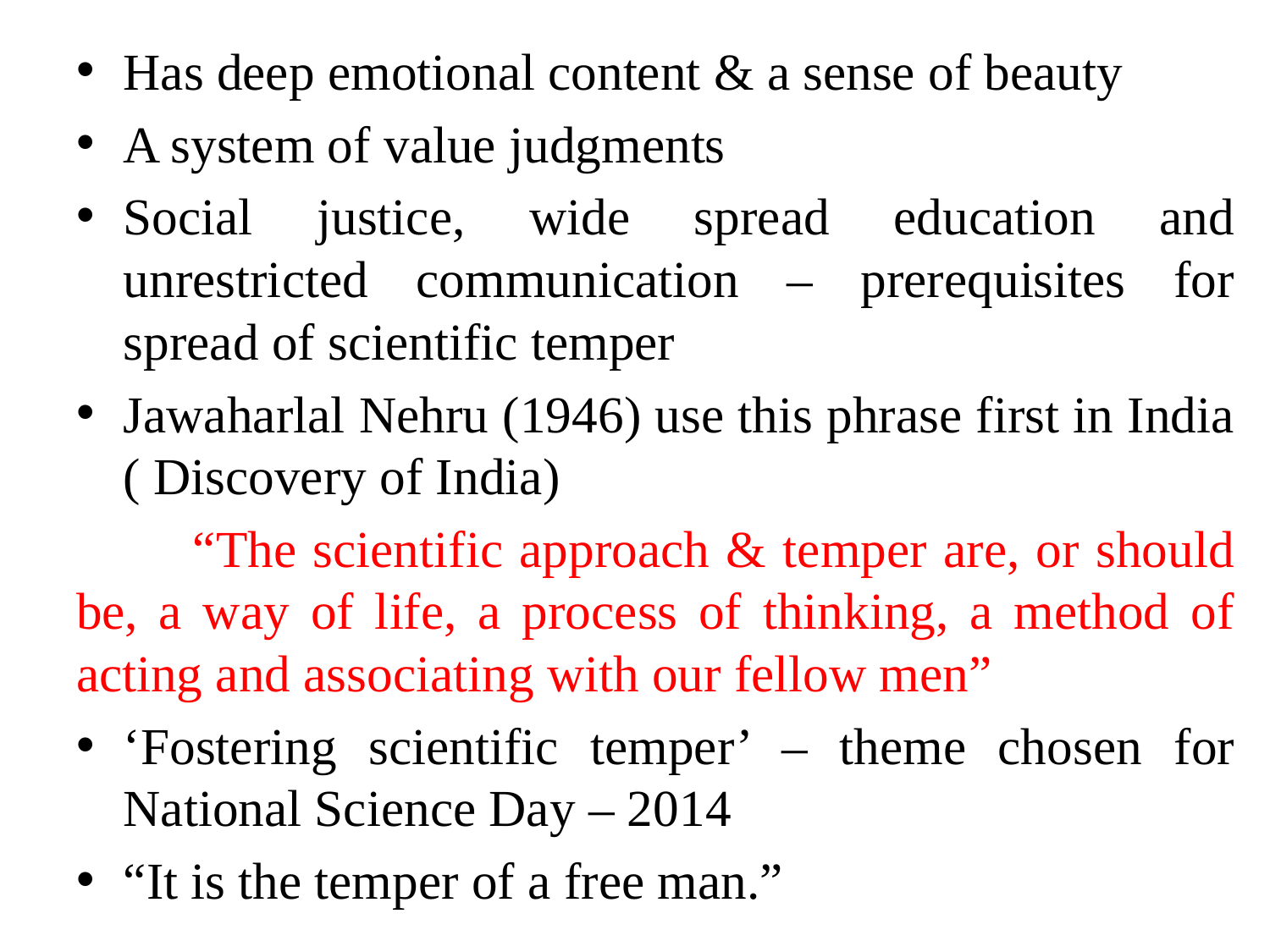

Has deep emotional content & a sense of beauty
A system of value judgments
Social justice, wide spread education and unrestricted communication – prerequisites for spread of scientific temper
Jawaharlal Nehru (1946) use this phrase first in India ( Discovery of India)
	“The scientific approach & temper are, or should be, a way of life, a process of thinking, a method of acting and associating with our fellow men”
‘Fostering scientific temper’ – theme chosen for National Science Day – 2014
“It is the temper of a free man.”